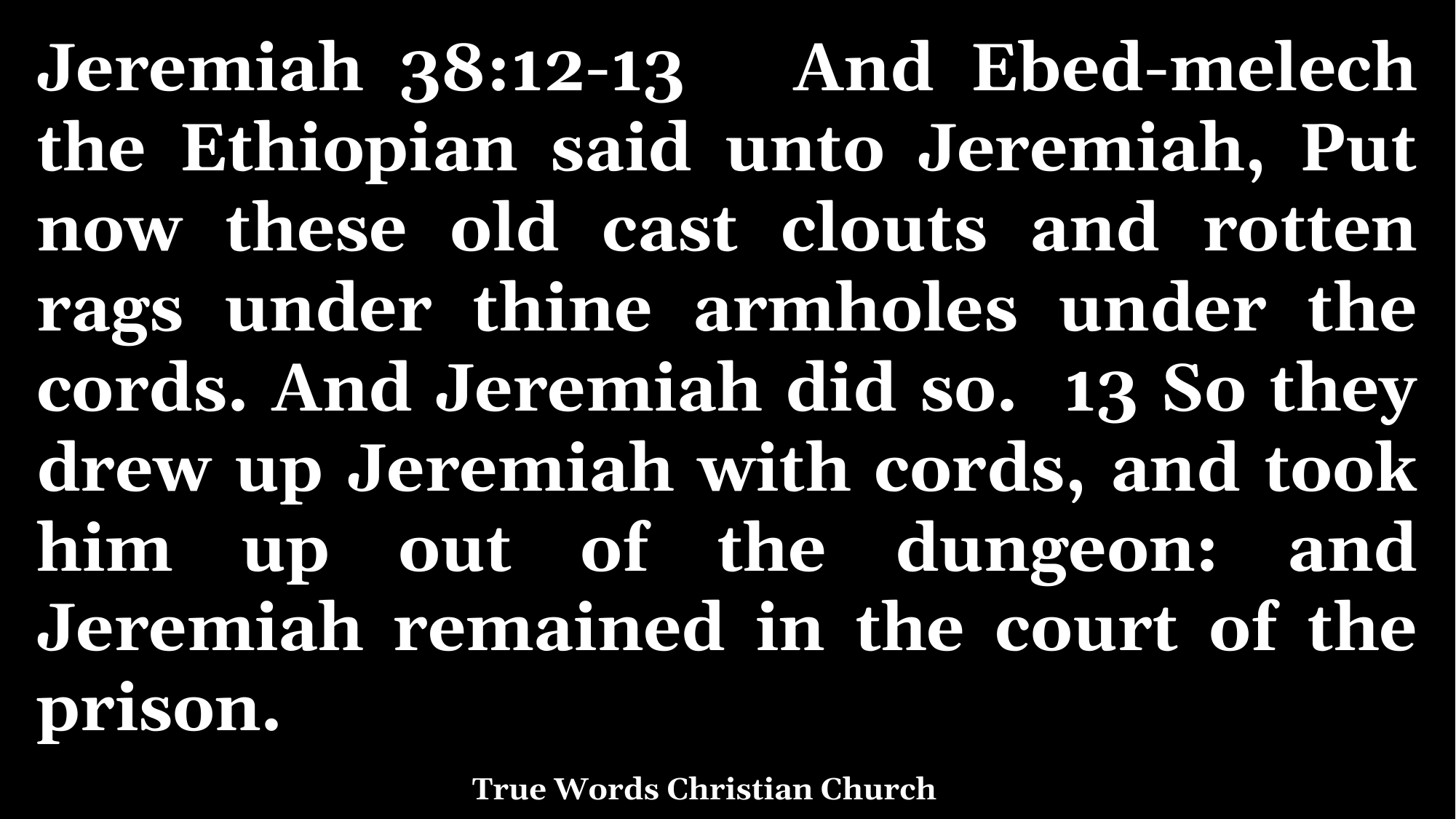

Jeremiah 38:12-13   And Ebed-melech the Ethiopian said unto Jeremiah, Put now these old cast clouts and rotten rags under thine armholes under the cords. And Jeremiah did so.  13 So they drew up Jeremiah with cords, and took him up out of the dungeon: and Jeremiah remained in the court of the prison.
True Words Christian Church